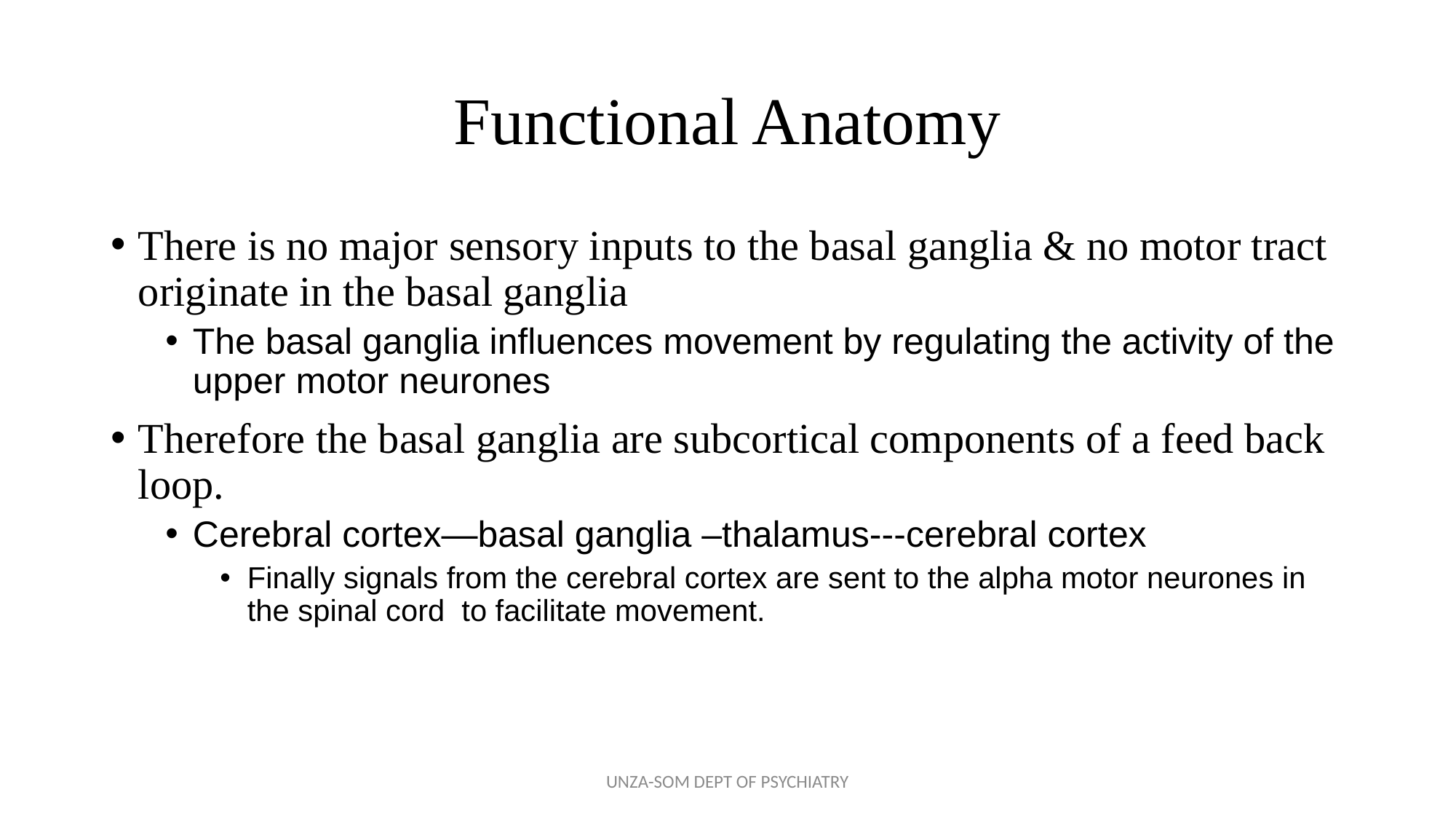

# Functional Anatomy
There is no major sensory inputs to the basal ganglia & no motor tract originate in the basal ganglia
The basal ganglia influences movement by regulating the activity of the upper motor neurones
Therefore the basal ganglia are subcortical components of a feed back loop.
Cerebral cortex—basal ganglia –thalamus---cerebral cortex
Finally signals from the cerebral cortex are sent to the alpha motor neurones in the spinal cord  to facilitate movement.
UNZA-SOM DEPT OF PSYCHIATRY